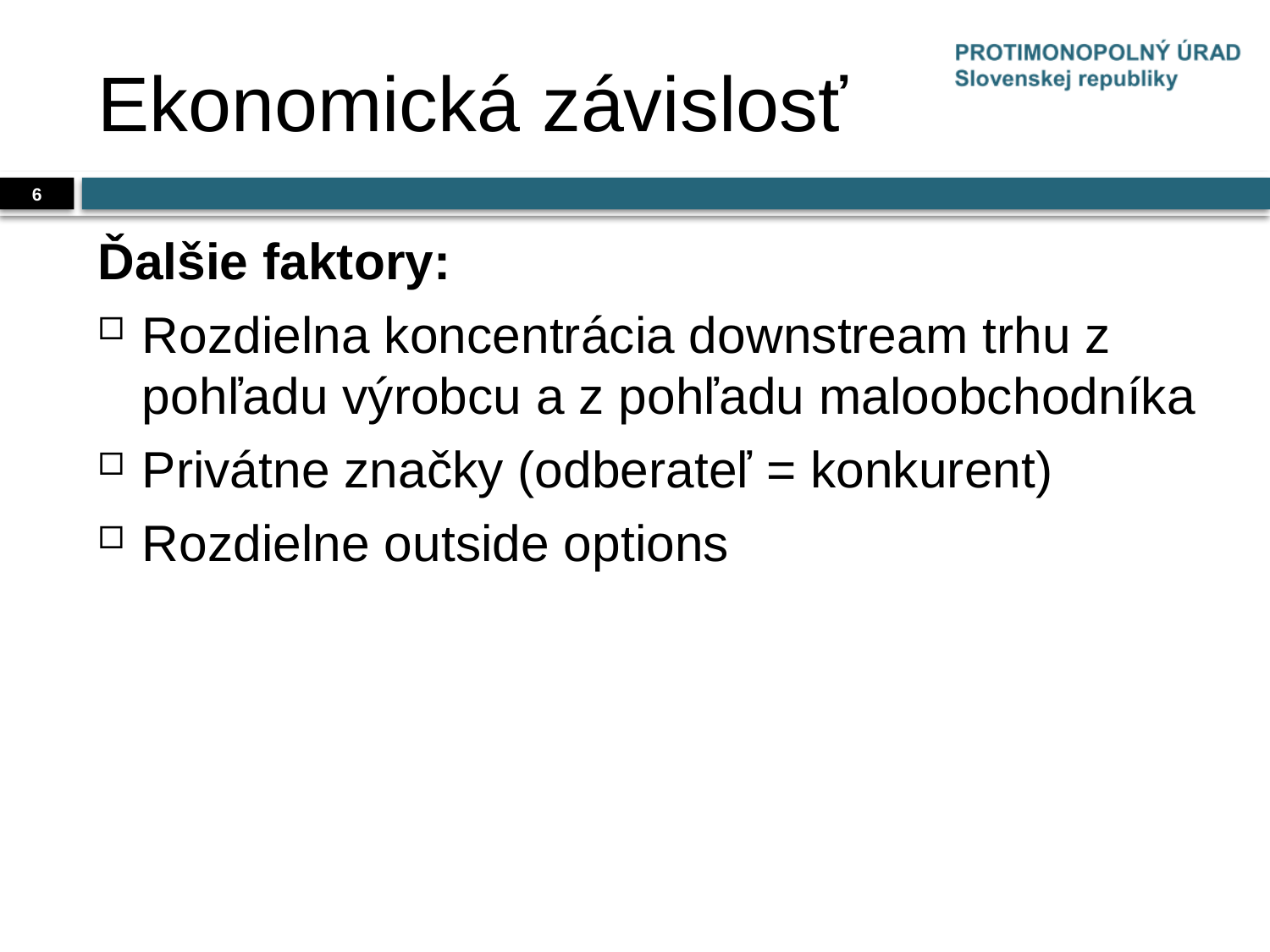

# Ekonomická závislosť
6
Ďalšie faktory:
Rozdielna koncentrácia downstream trhu z pohľadu výrobcu a z pohľadu maloobchodníka
Privátne značky (odberateľ = konkurent)
Rozdielne outside options